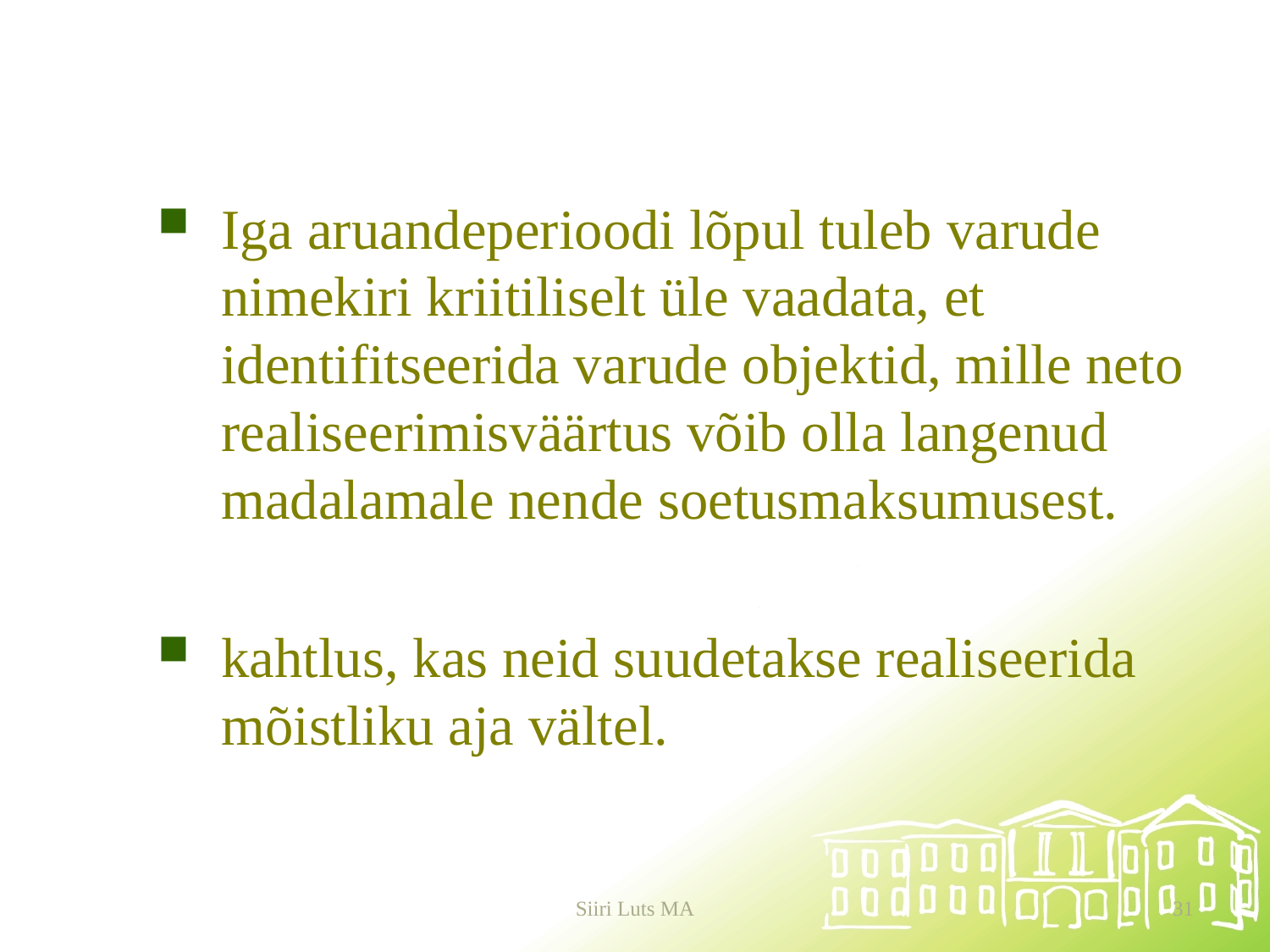

#
Iga aruandeperioodi lõpul tuleb varude nimekiri kriitiliselt üle vaadata, et identifitseerida varude objektid, mille neto realiseerimisväärtus võib olla langenud madalamale nende soetusmaksumusest.

kahtlus, kas neid suudetakse realiseerida mõistliku aja vältel.

Siiri Luts MA
31